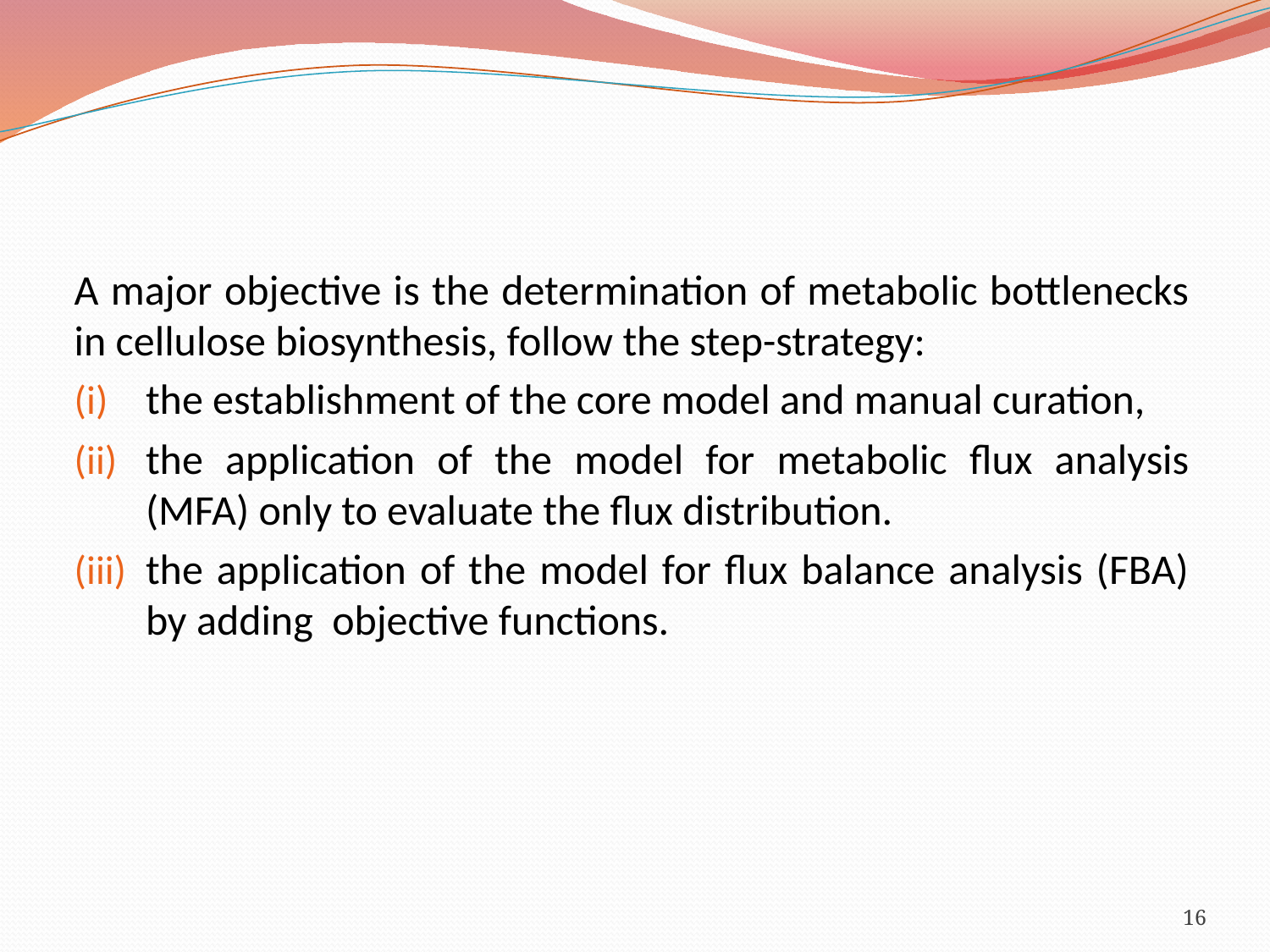

A major objective is the determination of metabolic bottlenecks in cellulose biosynthesis, follow the step-strategy:
the establishment of the core model and manual curation,
the application of the model for metabolic flux analysis (MFA) only to evaluate the flux distribution.
the application of the model for flux balance analysis (FBA) by adding  objective functions.
16